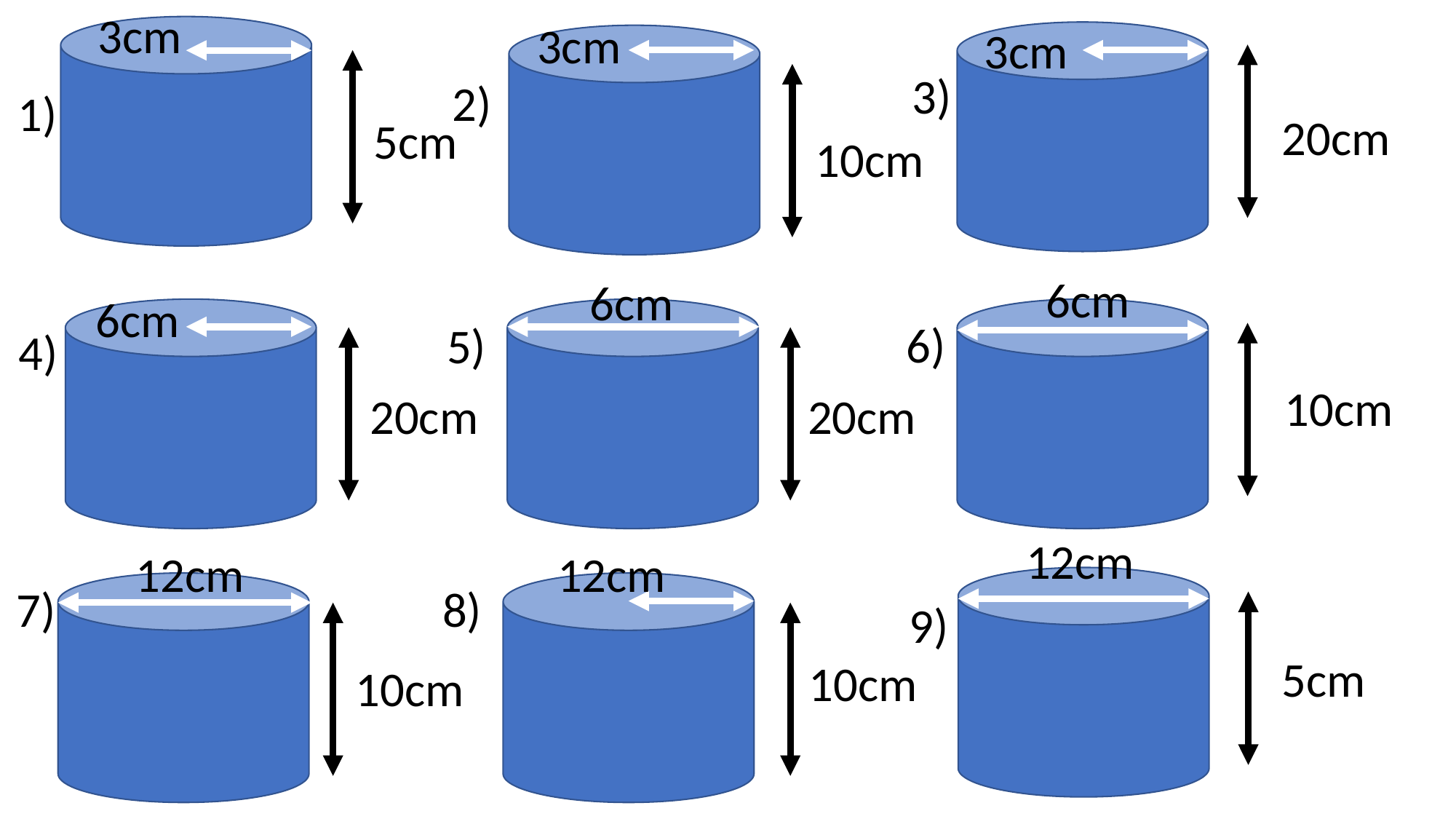

3cm
3cm
3cm

3)
2)
1)
20cm
5cm
10cm
6cm
6cm
6cm

6)
5)
4)
10cm
20cm
20cm
12cm
12cm
12cm

7)

8)
9)
5cm
10cm
10cm